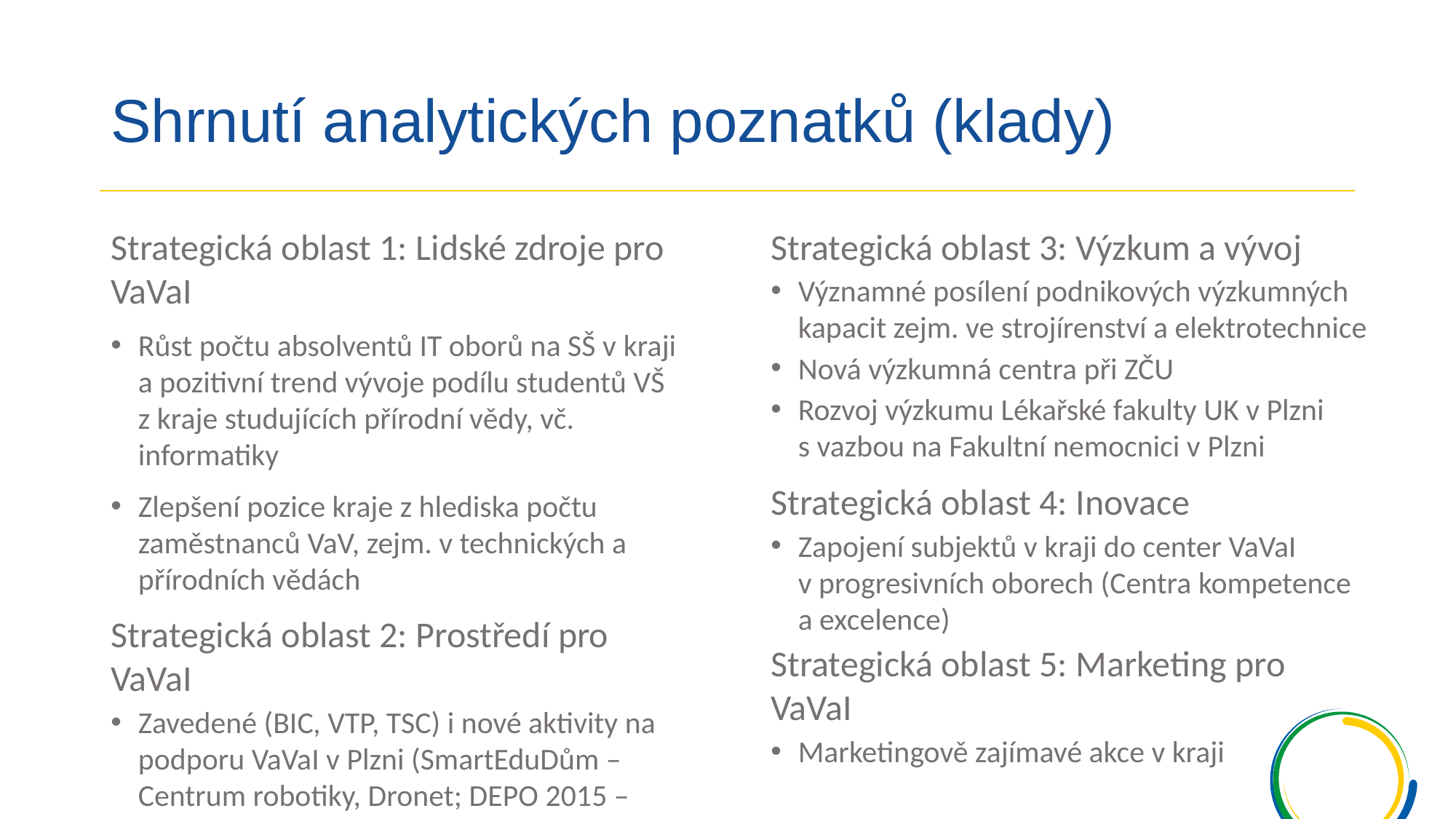

# Shrnutí analytických poznatků (klady)
Strategická oblast 1: Lidské zdroje pro VaVaI
Růst počtu absolventů IT oborů na SŠ v kraji a pozitivní trend vývoje podílu studentů VŠ z kraje studujících přírodní vědy, vč. informatiky
Zlepšení pozice kraje z hlediska počtu zaměstnanců VaV, zejm. v technických a přírodních vědách
Strategická oblast 2: Prostředí pro VaVaI
Zavedené (BIC, VTP, TSC) i nové aktivity na podporu VaVaI v Plzni (SmartEduDům – Centrum robotiky, Dronet; DEPO 2015 – kreativní inkubátor)
Strategická oblast 3: Výzkum a vývoj
Významné posílení podnikových výzkumných kapacit zejm. ve strojírenství a elektrotechnice
Nová výzkumná centra při ZČU
Rozvoj výzkumu Lékařské fakulty UK v Plzni s vazbou na Fakultní nemocnici v Plzni
Strategická oblast 4: Inovace
Zapojení subjektů v kraji do center VaVaI v progresivních oborech (Centra kompetence a excelence)
Strategická oblast 5: Marketing pro VaVaI
Marketingově zajímavé akce v kraji